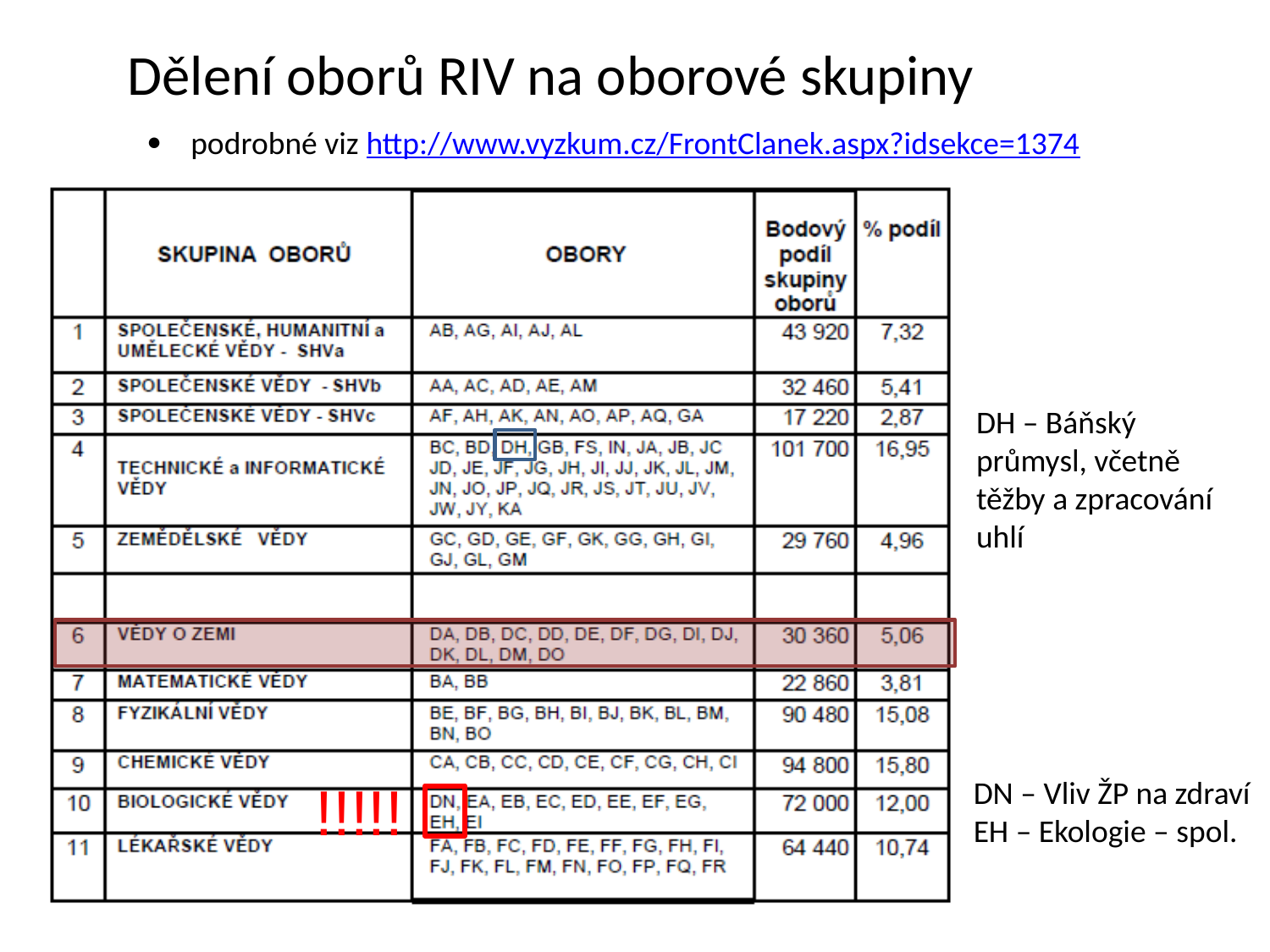

Dělení oborů RIV na oborové skupiny
podrobné viz http://www.vyzkum.cz/FrontClanek.aspx?idsekce=1374

DH – Báňský průmysl, včetně těžby a zpracování uhlí

!!!!!
DN – Vliv ŽP na zdraví
EH – Ekologie – spol.